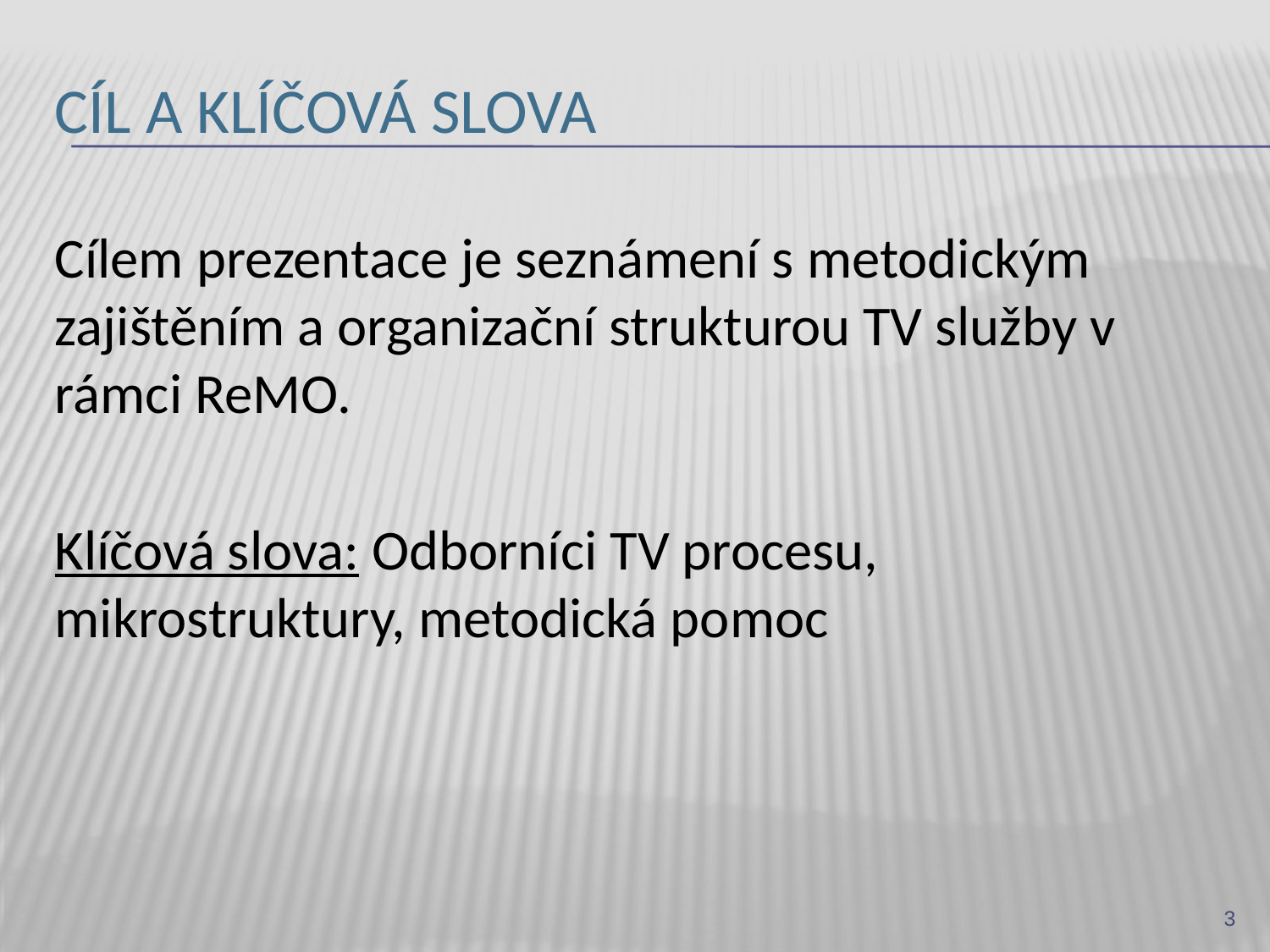

# Cíl a klíčová slova
Cílem prezentace je seznámení s metodickým zajištěním a organizační strukturou TV služby v rámci ReMO.

Klíčová slova: Odborníci TV procesu, mikrostruktury, metodická pomoc
3